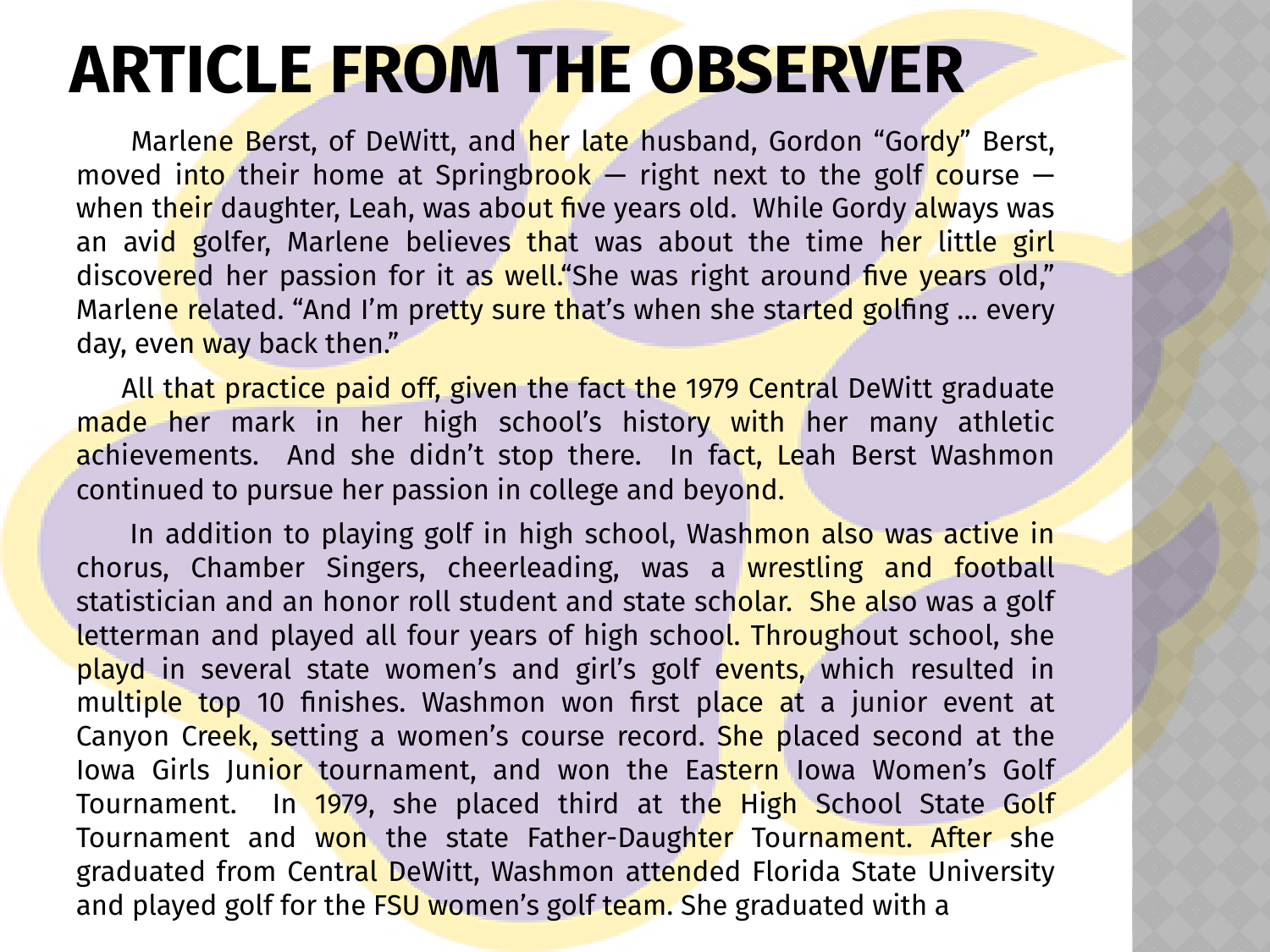

# Article from the Observer
     Marlene Berst, of DeWitt, and her late husband, Gordon “Gordy” Berst, moved into their home at Springbrook — right next to the golf course — when their daughter, Leah, was about five years old.  While Gordy always was an avid golfer, Marlene believes that was about the time her little girl discovered her passion for it as well.“She was right around five years old,” Marlene related. “And I’m pretty sure that’s when she started golfing … every day, even way back then.”
     All that practice paid off, given the fact the 1979 Central DeWitt graduate made her mark in her high school’s history with her many athletic achievements.  And she didn’t stop there.  In fact, Leah Berst Washmon continued to pursue her passion in college and beyond.
     In addition to playing golf in high school, Washmon also was active in chorus, Chamber Singers, cheerleading, was a wrestling and football statistician and an honor roll student and state scholar.  She also was a golf letterman and played all four years of high school. Throughout school, she playd in several state women’s and girl’s golf events, which resulted in multiple top 10 finishes. Washmon won first place at a junior event at Canyon Creek, setting a women’s course record. She placed second at the Iowa Girls Junior tournament, and won the Eastern Iowa Women’s Golf Tournament.  In 1979, she placed third at the High School State Golf Tournament and won the state Father-Daughter Tournament. After she graduated from Central DeWitt, Washmon attended Florida State University and played golf for the FSU women’s golf team. She graduated with a